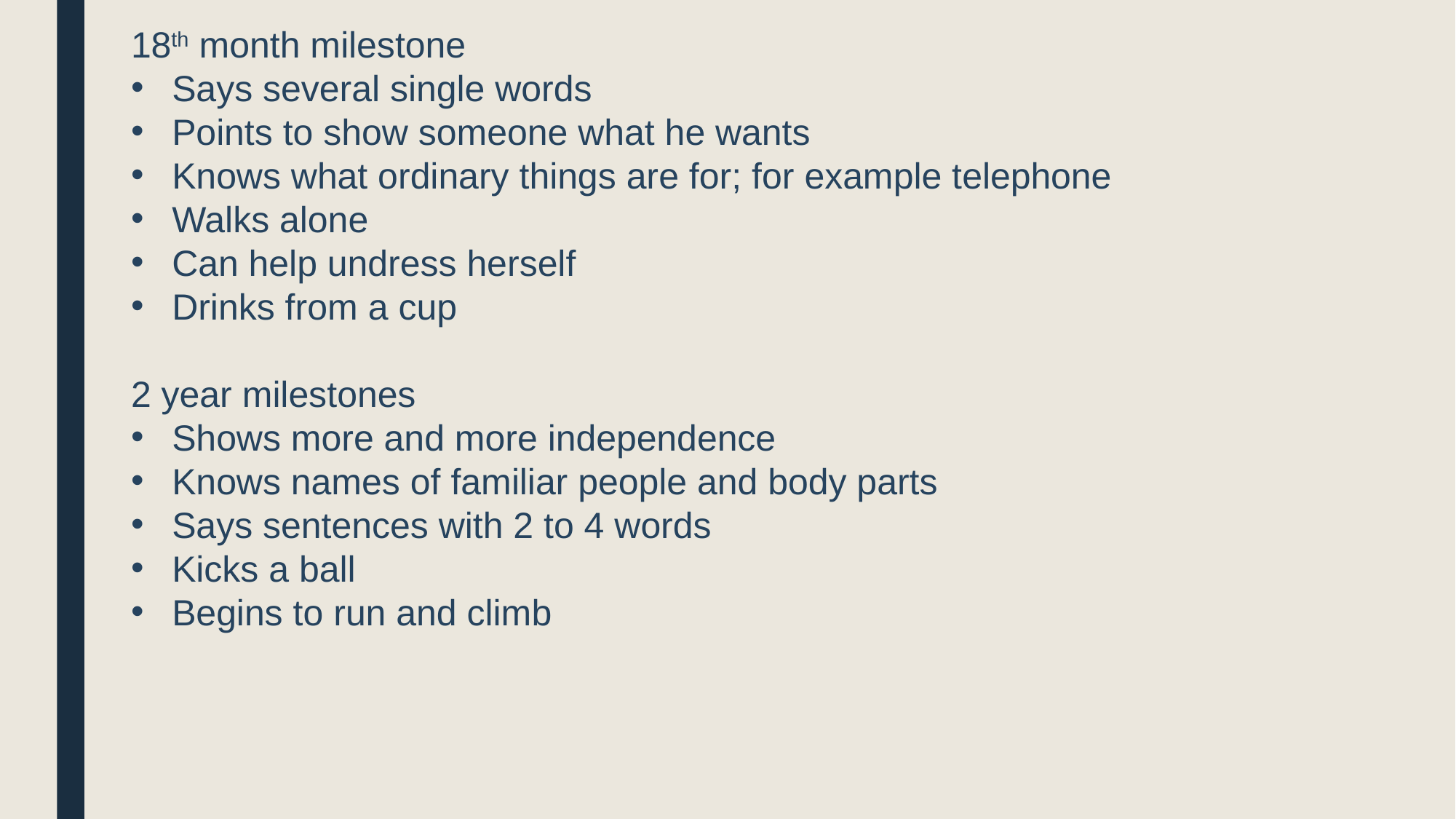

18th month milestone
Says several single words
Points to show someone what he wants
Knows what ordinary things are for; for example telephone
Walks alone
Can help undress herself
Drinks from a cup

2 year milestones
Shows more and more independence
Knows names of familiar people and body parts
Says sentences with 2 to 4 words
Kicks a ball
Begins to run and climb